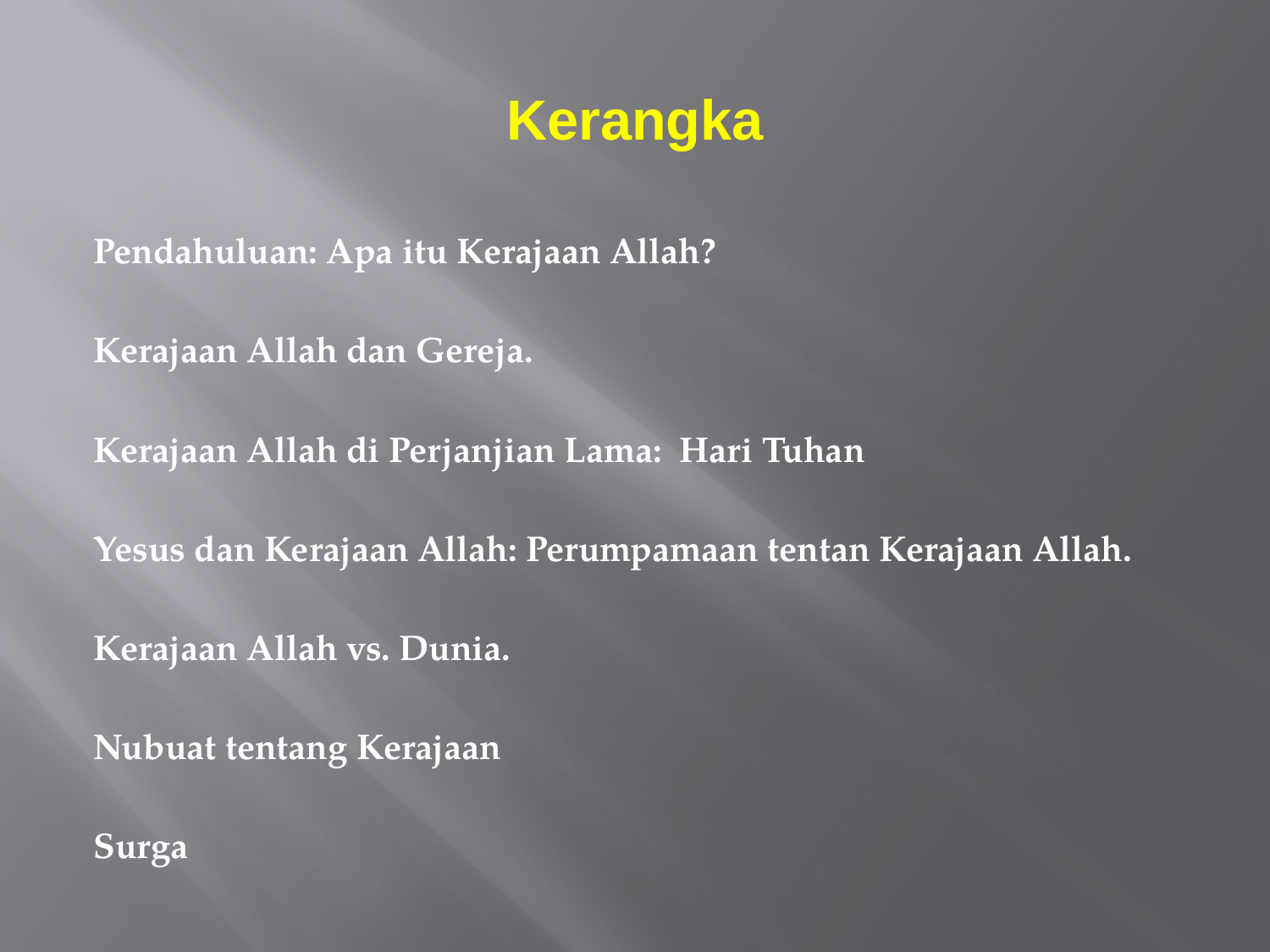

# Kerangka
Pendahuluan: Apa itu Kerajaan Allah?

Kerajaan Allah dan Gereja.

Kerajaan Allah di Perjanjian Lama:  Hari Tuhan

Yesus dan Kerajaan Allah: Perumpamaan tentan Kerajaan Allah.

Kerajaan Allah vs. Dunia.

Nubuat tentang Kerajaan

Surga